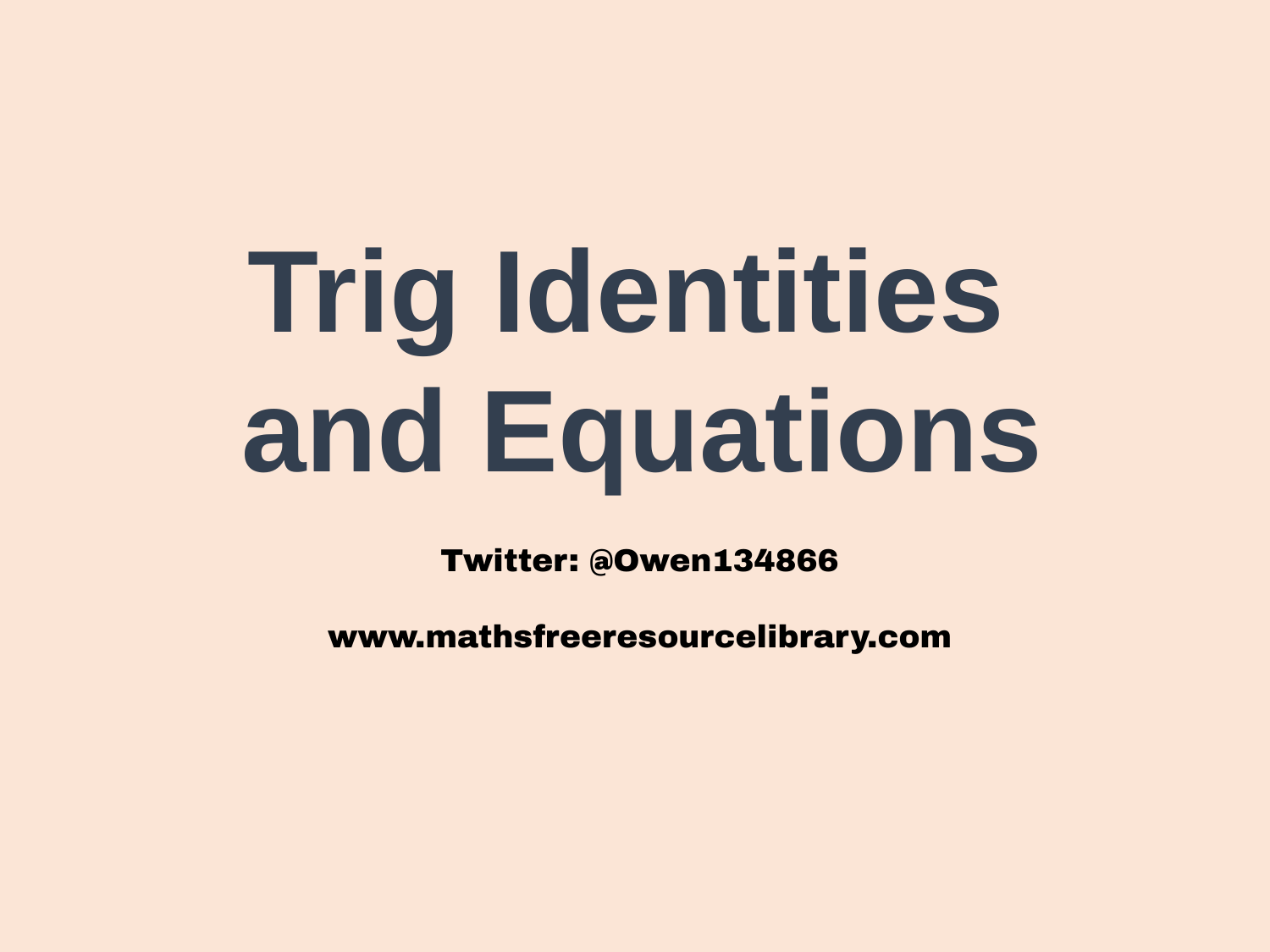

Trig Identities
and Equations
Twitter: @Owen134866

www.mathsfreeresourcelibrary.com